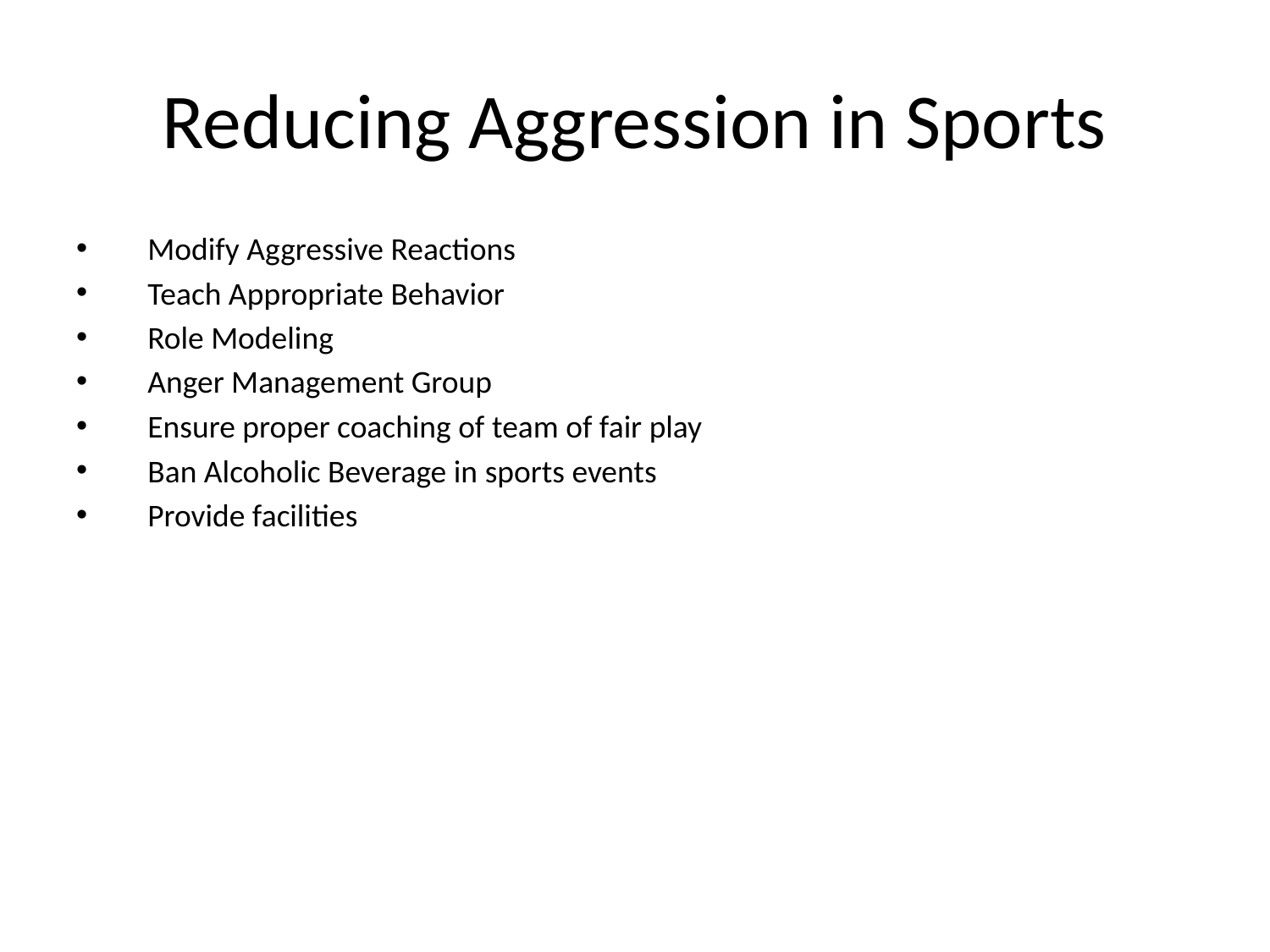

# Reducing Aggression in Sports
Modify Aggressive Reactions
Teach Appropriate Behavior
Role Modeling
Anger Management Group
Ensure proper coaching of team of fair play
Ban Alcoholic Beverage in sports events
Provide facilities